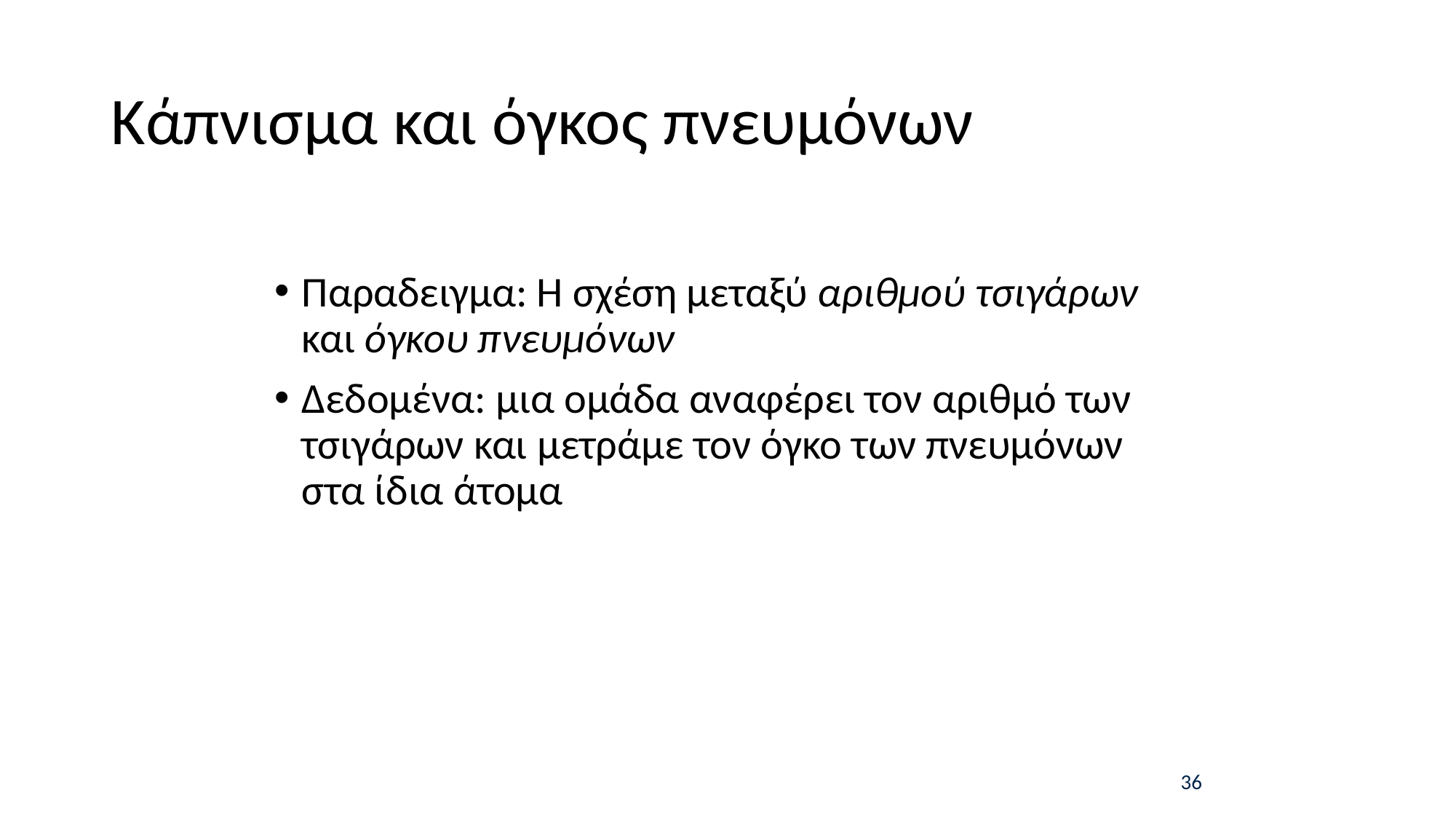

# Κάπνισμα και όγκος πνευμόνων
Παραδειγμα: Η σχέση μεταξύ αριθμού τσιγάρων και όγκου πνευμόνων
Δεδομένα: μια ομάδα αναφέρει τον αριθμό των τσιγάρων και μετράμε τον όγκο των πνευμόνων στα ίδια άτομα
36